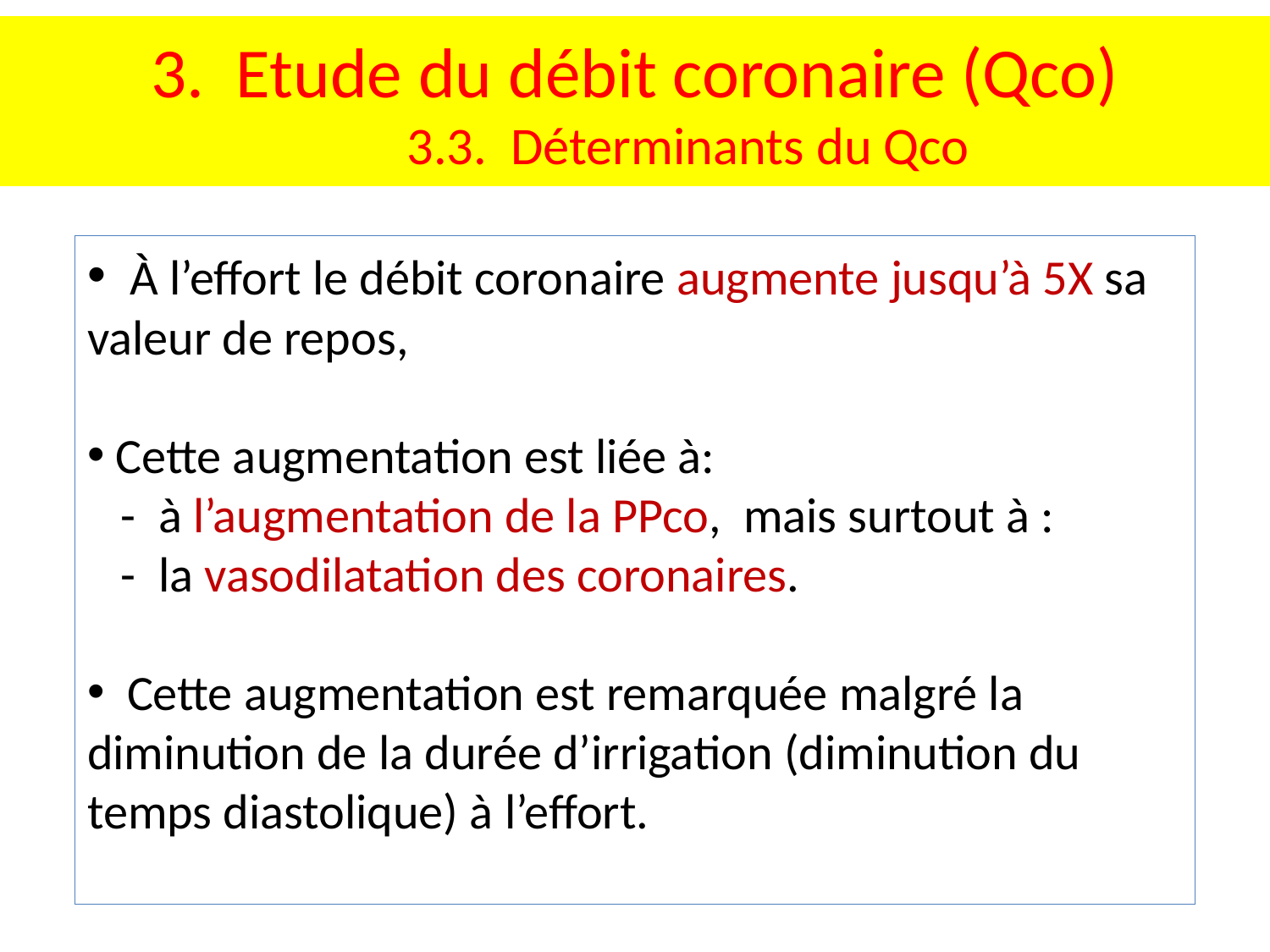

# 3.  Etude du débit coronaire (Qco) 3.3.  Déterminants du Qco
  À l’effort le débit coronaire augmente jusqu’à 5X sa valeur de repos,

 Cette augmentation est liée à:
   -  à l’augmentation de la PPco,  mais surtout à :
   -  la vasodilatation des coronaires.

  Cette augmentation est remarquée malgré la diminution de la durée d’irrigation (diminution du temps diastolique) à l’effort.